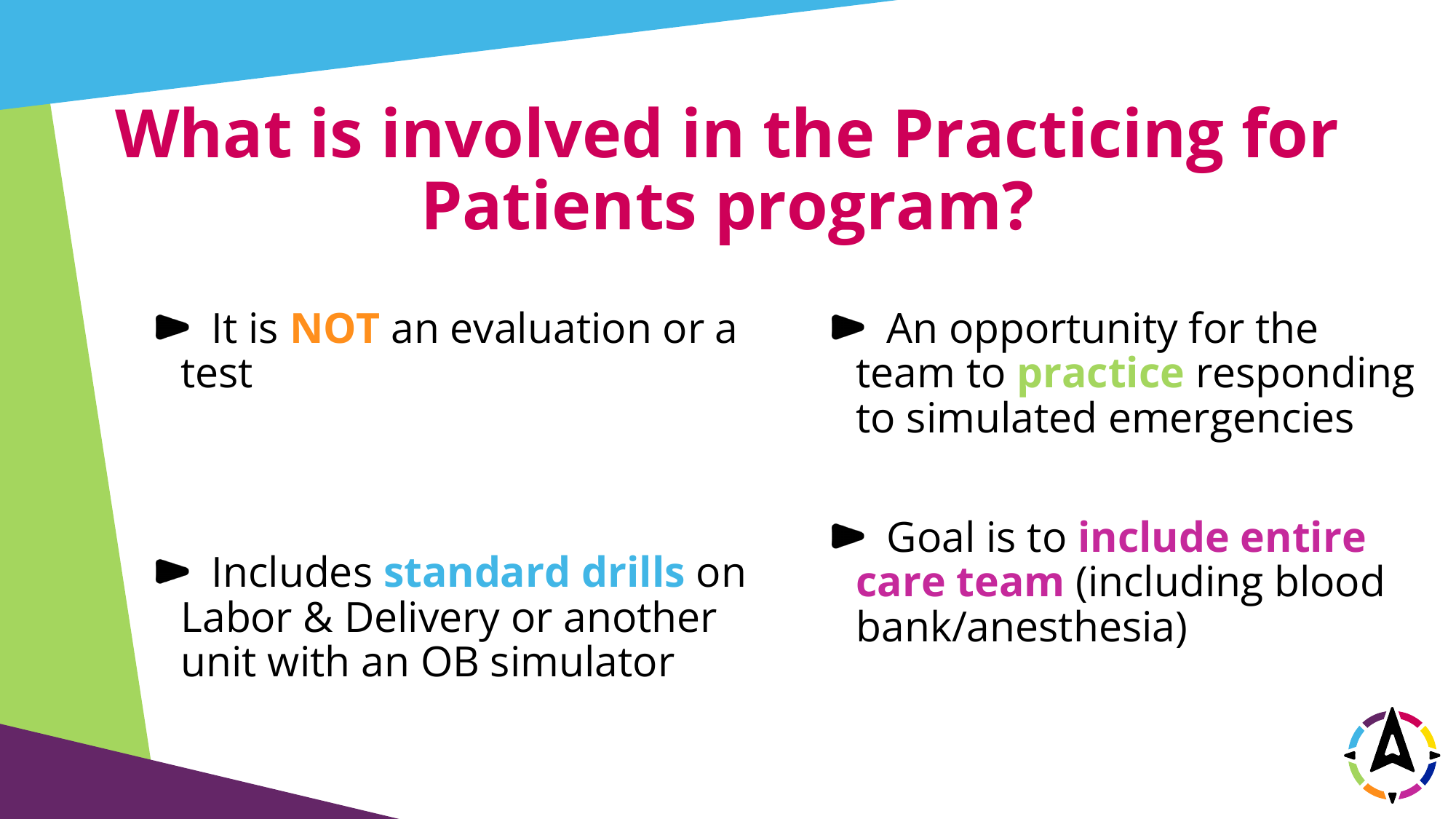

# What is involved in the Practicing for Patients program?
  It is NOT an evaluation or a test
  Includes standard drills on Labor & Delivery or another unit with an OB simulator
  An opportunity for the team to practice responding to simulated emergencies

  Goal is to include entire care team (including blood bank/anesthesia)